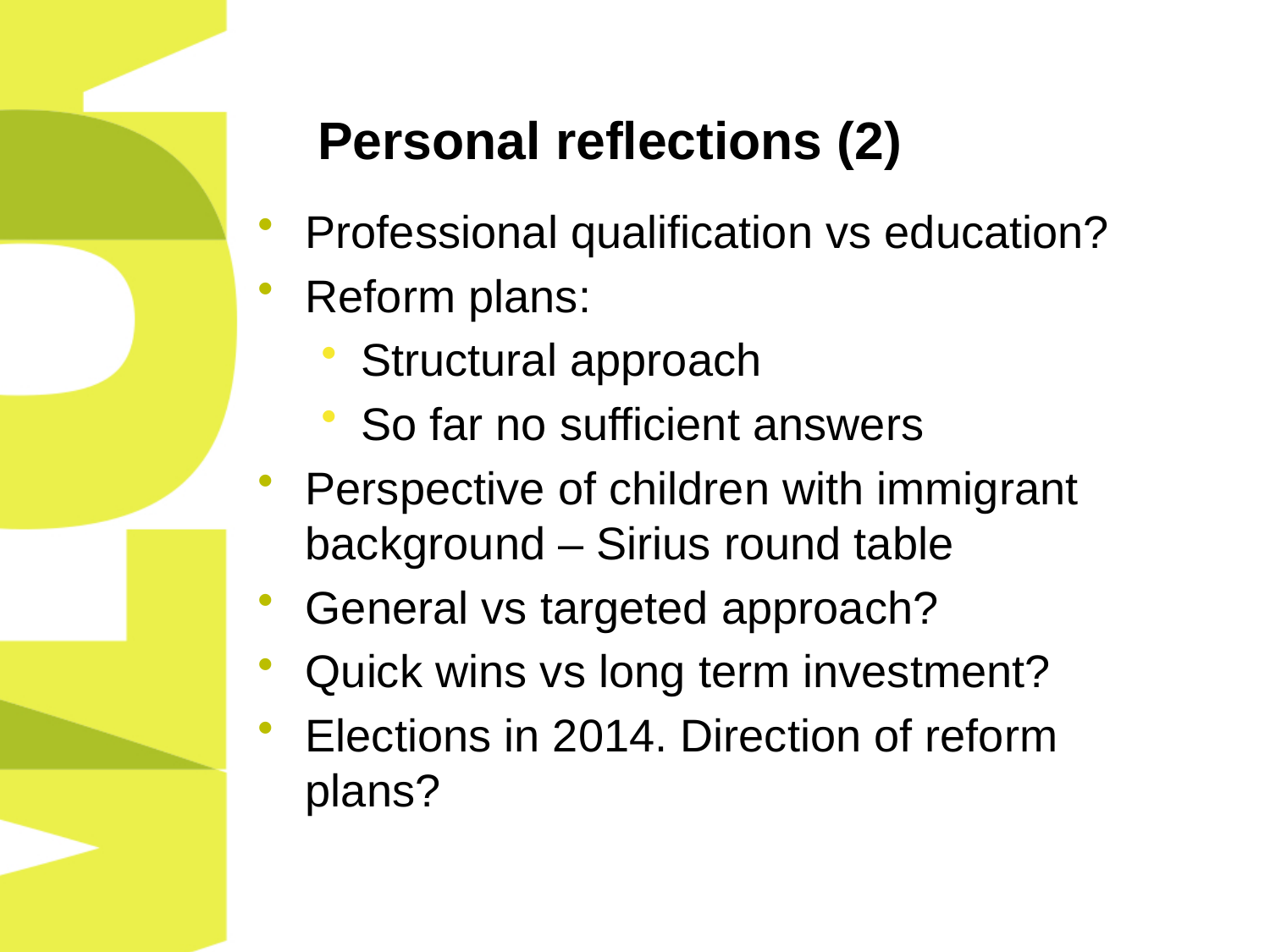

# Personal reflections (2)
Professional qualification vs education?
Reform plans:
Structural approach
So far no sufficient answers
Perspective of children with immigrant background – Sirius round table
General vs targeted approach?
Quick wins vs long term investment?
Elections in 2014. Direction of reform plans?